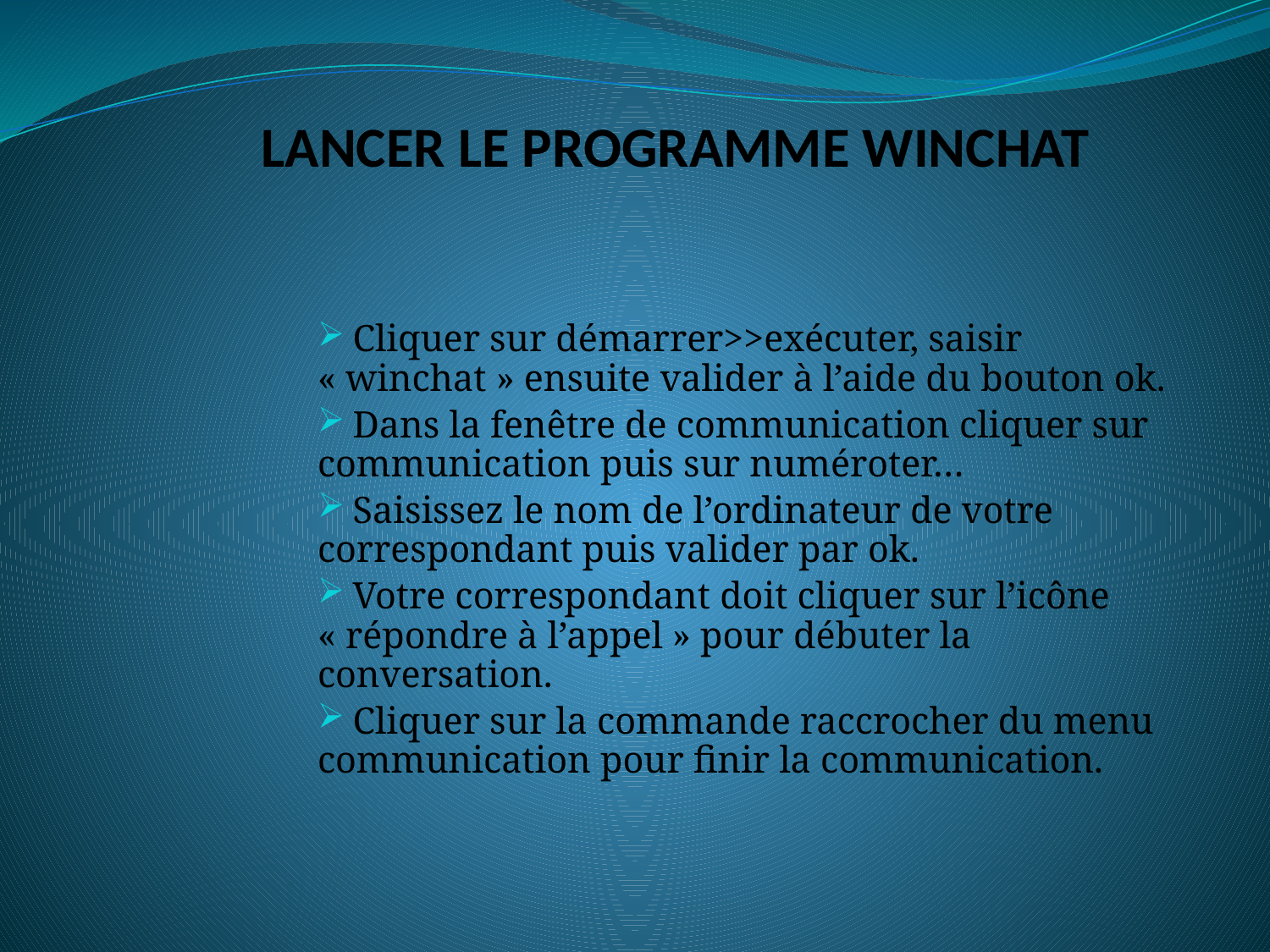

# LANCER LE PROGRAMME WINCHAT

 Cliquer sur démarrer>>exécuter, saisir « winchat » ensuite valider à l’aide du bouton ok.
 Dans la fenêtre de communication cliquer sur communication puis sur numéroter…
 Saisissez le nom de l’ordinateur de votre correspondant puis valider par ok.
 Votre correspondant doit cliquer sur l’icône « répondre à l’appel » pour débuter la conversation.
 Cliquer sur la commande raccrocher du menu communication pour finir la communication.